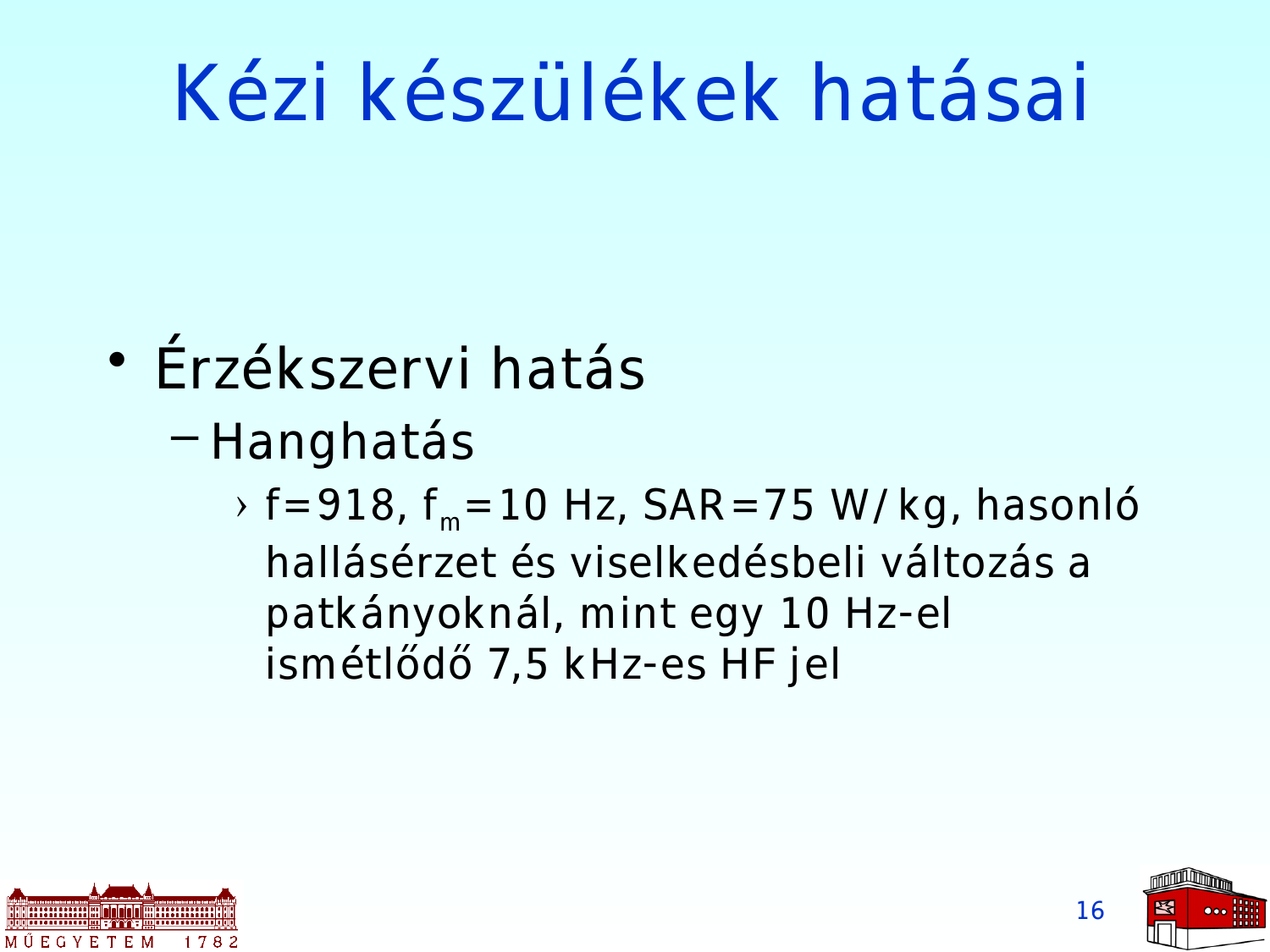

# Kézi készülékek hatásai
Érzékszervi hatás
Hanghatás
f=918, fm=10 Hz, SAR=75 W/kg, hasonló hallásérzet és viselkedésbeli változás a patkányoknál, mint egy 10 Hz-el ismétlődő 7,5 kHz-es HF jel
16